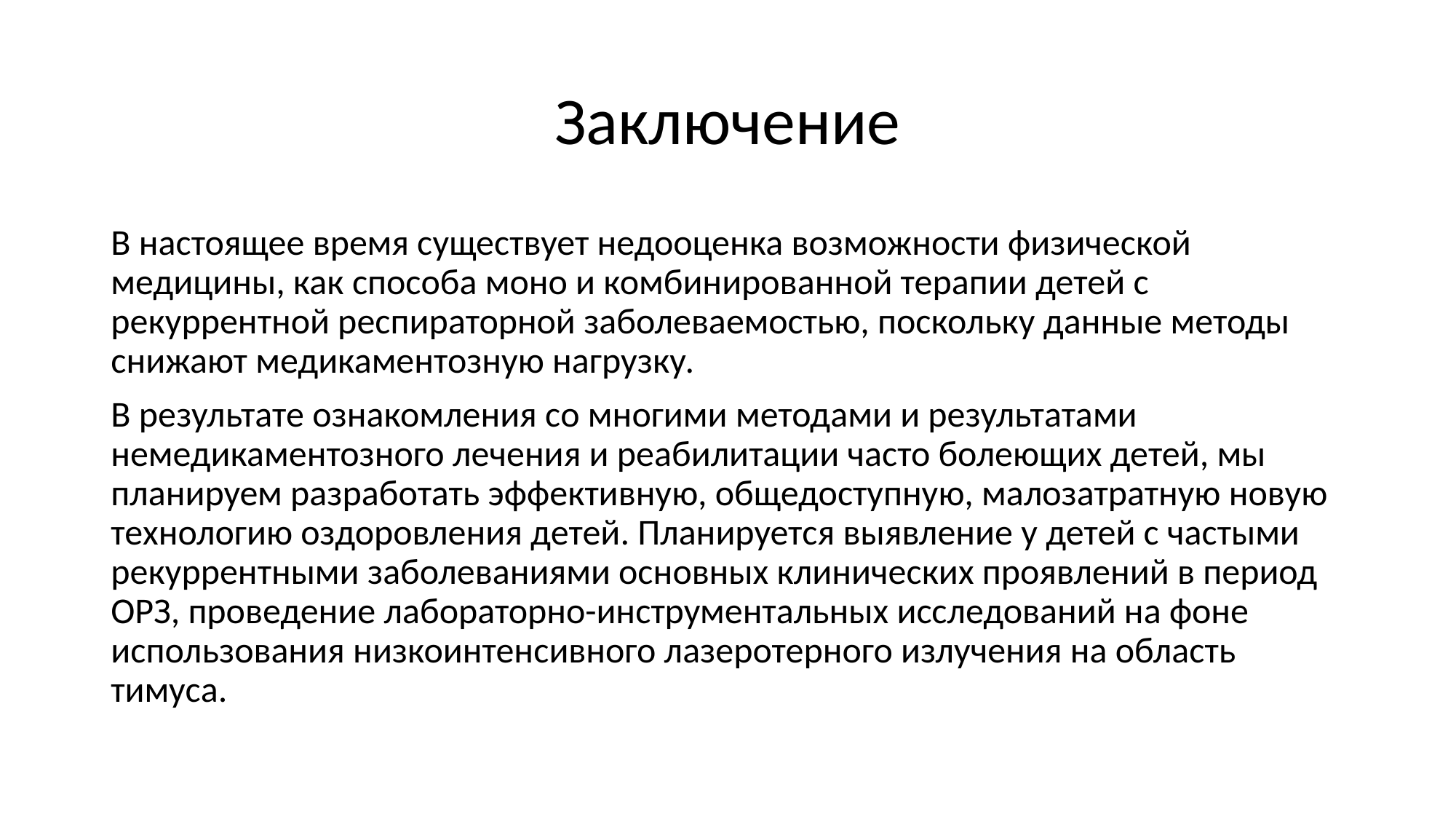

# Заключение
В настоящее время существует недооценка возможности физической медицины, как способа моно и комбинированной терапии детей с рекуррентной респираторной заболеваемостью, поскольку данные методы снижают медикаментозную нагрузку.
В результате ознакомления со многими методами и результатами немедикаментозного лечения и реабилитации часто болеющих детей, мы планируем разработать эффективную, общедоступную, малозатратную новую технологию оздоровления детей. Планируется выявление у детей с частыми рекуррентными заболеваниями основных клинических проявлений в период ОРЗ, проведение лабораторно-инструментальных исследований на фоне использования низкоинтенсивного лазеротерного излучения на область тимуса.